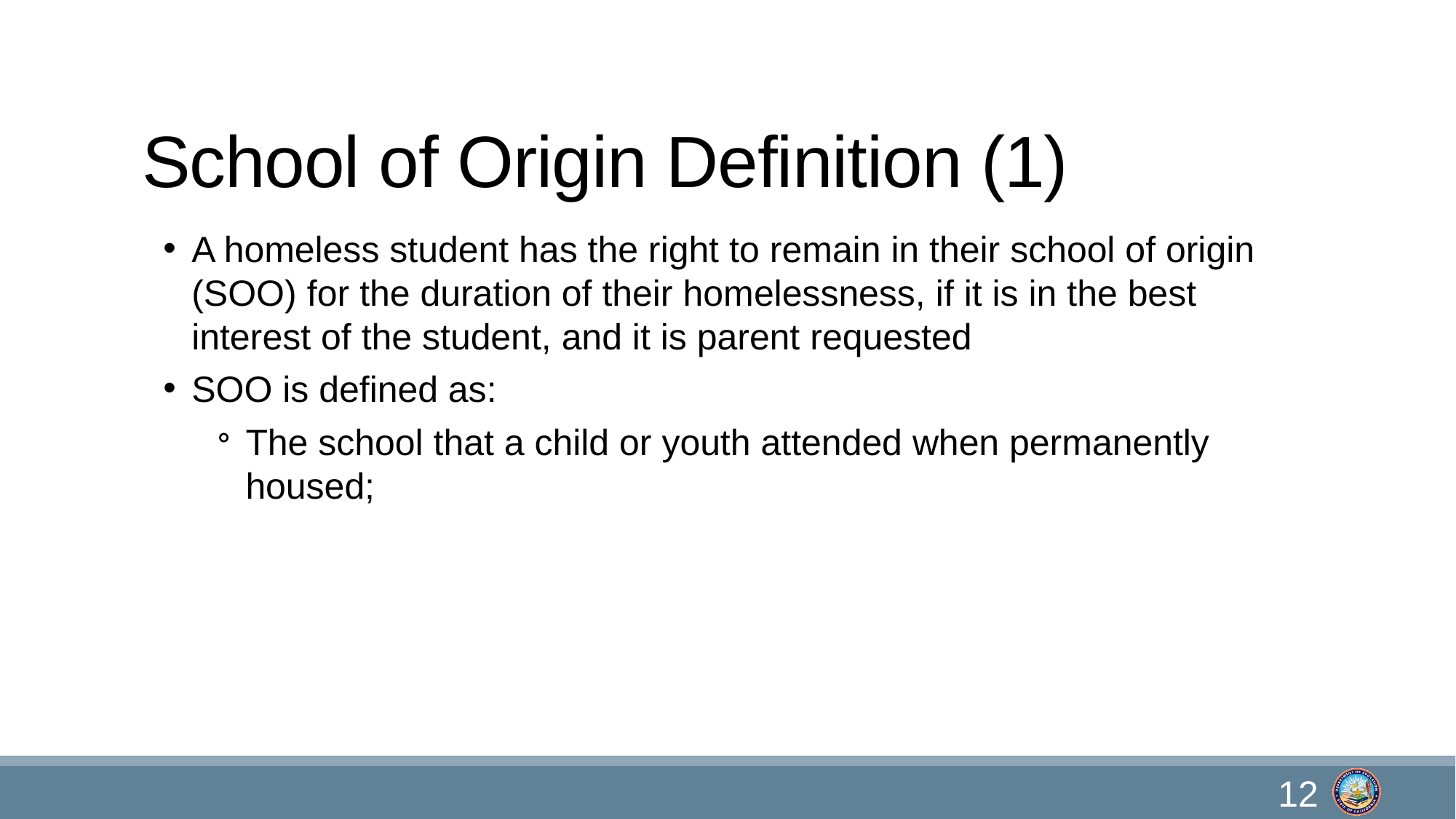

# School of Origin Definition (1)
A homeless student has the right to remain in their school of origin (SOO) for the duration of their homelessness, if it is in the best interest of the student, and it is parent requested
SOO is defined as:
The school that a child or youth attended when permanently housed;
12